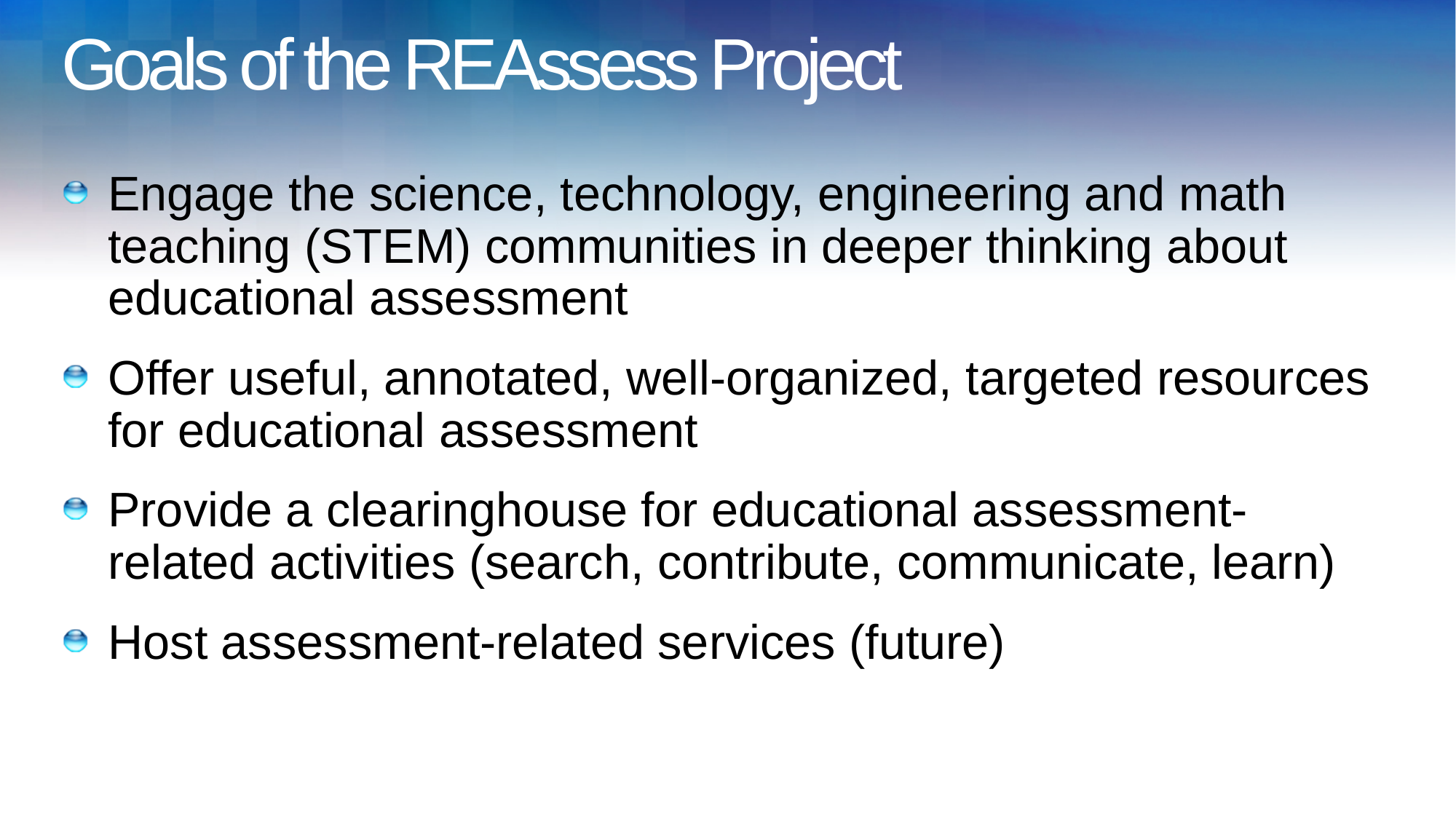

# Goals of the REAssess Project
Engage the science, technology, engineering and math teaching (STEM) communities in deeper thinking about educational assessment
Offer useful, annotated, well-organized, targeted resources for educational assessment
Provide a clearinghouse for educational assessment-related activities (search, contribute, communicate, learn)
Host assessment-related services (future)